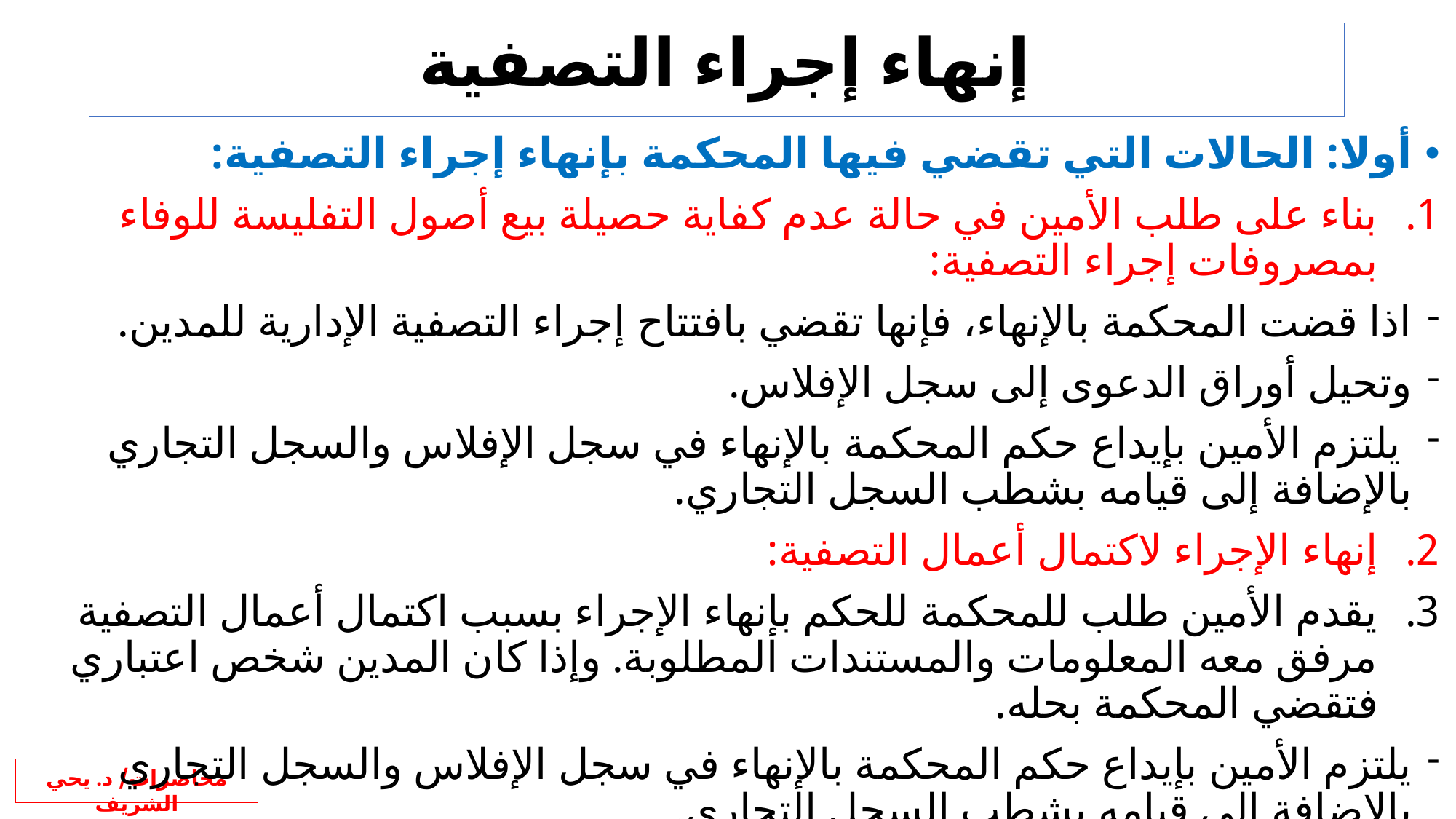

# إنهاء إجراء التصفية
أولا: الحالات التي تقضي فيها المحكمة بإنهاء إجراء التصفية:
بناء على طلب الأمين في حالة عدم كفاية حصيلة بيع أصول التفليسة للوفاء بمصروفات إجراء التصفية:
اذا قضت المحكمة بالإنهاء، فإنها تقضي بافتتاح إجراء التصفية الإدارية للمدين.
وتحيل أوراق الدعوى إلى سجل الإفلاس.
 يلتزم الأمين بإيداع حكم المحكمة بالإنهاء في سجل الإفلاس والسجل التجاري بالإضافة إلى قيامه بشطب السجل التجاري.
إنهاء الإجراء لاكتمال أعمال التصفية:
يقدم الأمين طلب للمحكمة للحكم بإنهاء الإجراء بسبب اكتمال أعمال التصفية مرفق معه المعلومات والمستندات المطلوبة. وإذا كان المدين شخص اعتباري فتقضي المحكمة بحله.
يلتزم الأمين بإيداع حكم المحكمة بالإنهاء في سجل الإفلاس والسجل التجاري بالإضافة إلى قيامه بشطب السجل التجاري.
تسليم الأمين جميع ما بحوزته.